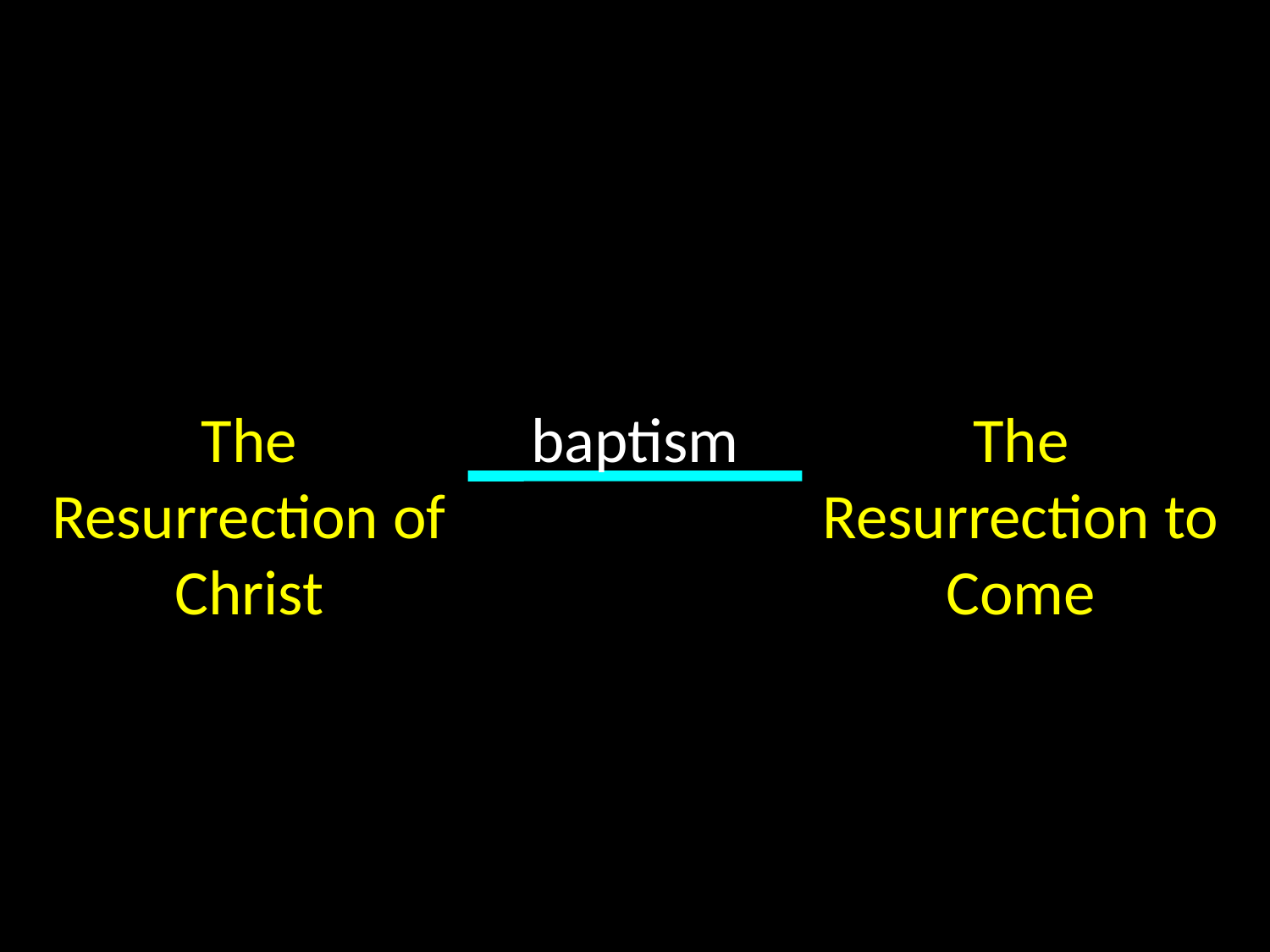

The Resurrection of Christ
baptism
The Resurrection to Come